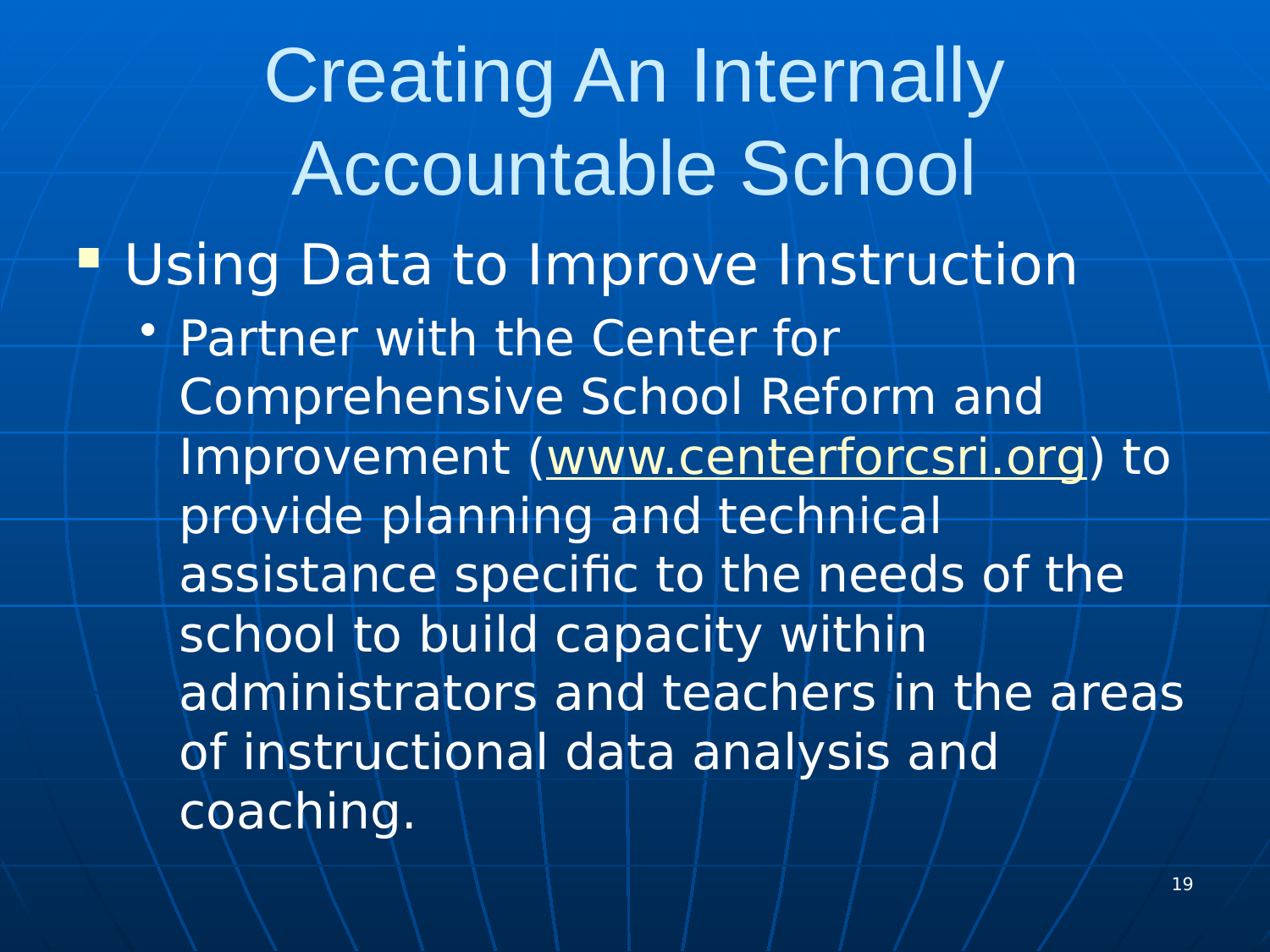

# Creating An Internally Accountable School
Using Data to Improve Instruction
Partner with the Center for Comprehensive School Reform and Improvement (www.centerforcsri.org) to provide planning and technical assistance specific to the needs of the school to build capacity within administrators and teachers in the areas of instructional data analysis and coaching.

19